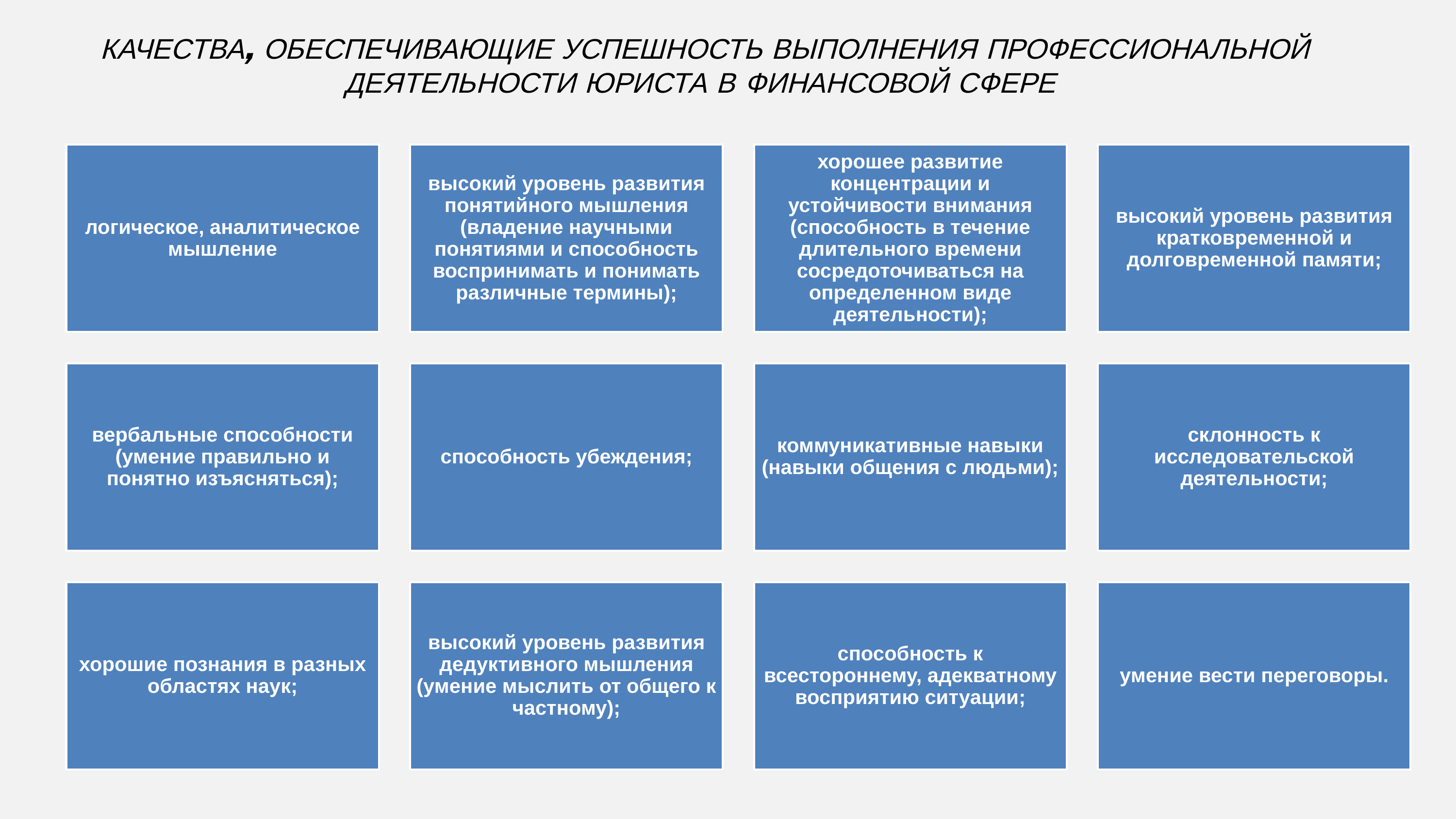

КАЧЕСТВА, ОБЕСПЕЧИВАЮЩИЕ УСПЕШНОСТЬ ВЫПОЛНЕНИЯ ПРОФЕССИОНАЛЬНОЙ ДЕЯТЕЛЬНОСТИ ЮРИСТА В ФИНАНСОВОЙ СФЕРЕ
логическое, аналитическое мышление
высокий уровень развития понятийного мышления (владение научными понятиями и способность воспринимать и понимать различные термины);
хорошее развитие концентрации и устойчивости внимания (способность в течение длительного времени сосредоточиваться на определенном виде деятельности);
высокий уровень развития кратковременной и долговременной памяти;
вербальные способности (умение правильно и понятно изъясняться);
способность убеждения;
коммуникативные навыки (навыки общения с людьми);
склонность к исследовательской деятельности;
хорошие познания в разных областях наук;
высокий уровень развития дедуктивного мышления (умение мыслить от общего к частному);
способность к всестороннему, адекватному восприятию ситуации;
умение вести переговоры.